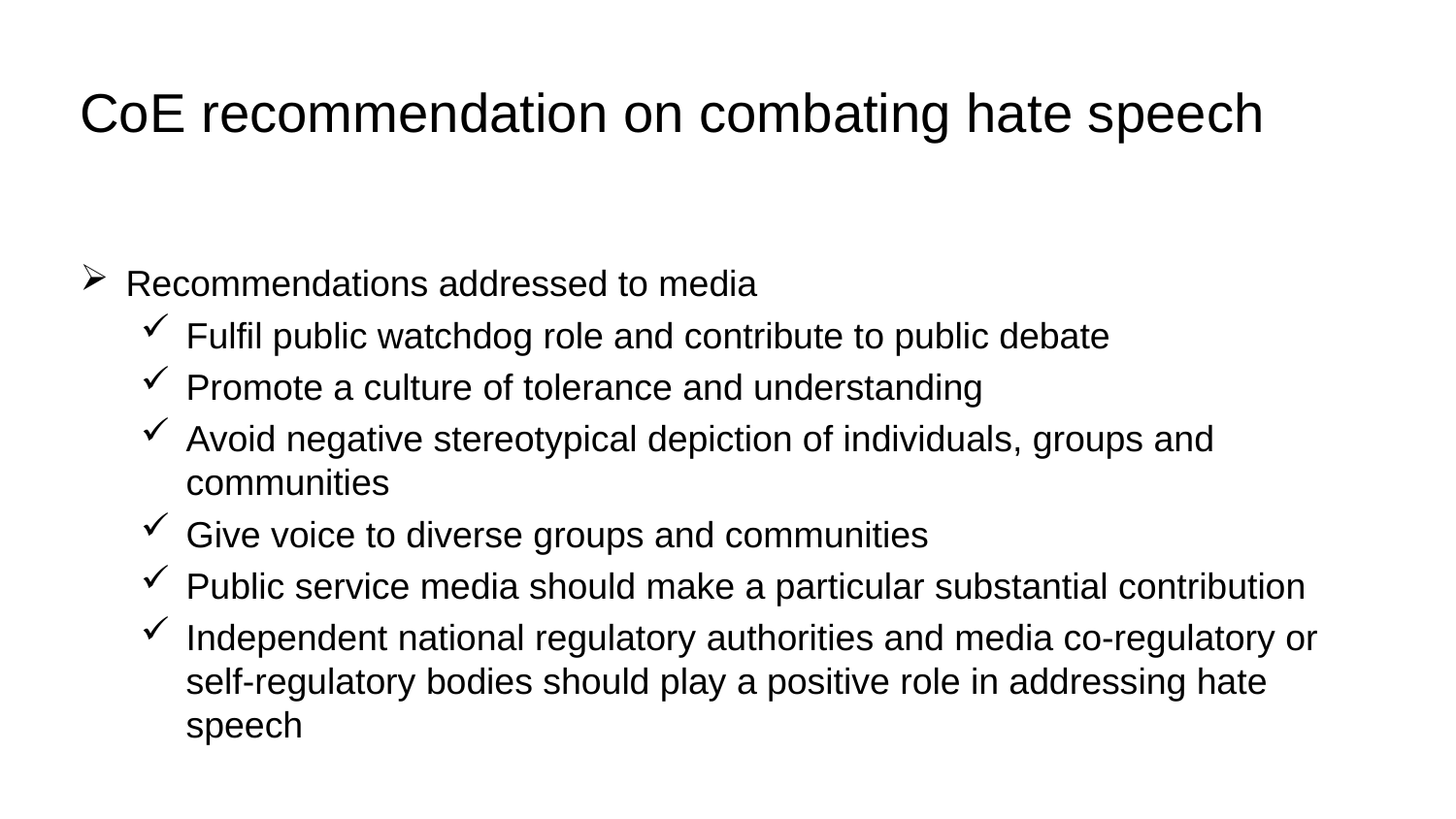

# CoE recommendation on combating hate speech
Recommendations addressed to media
Fulfil public watchdog role and contribute to public debate
Promote a culture of tolerance and understanding
Avoid negative stereotypical depiction of individuals, groups and communities
Give voice to diverse groups and communities
Public service media should make a particular substantial contribution
Independent national regulatory authorities and media co-regulatory or
self-regulatory bodies should play a positive role in addressing hate speech